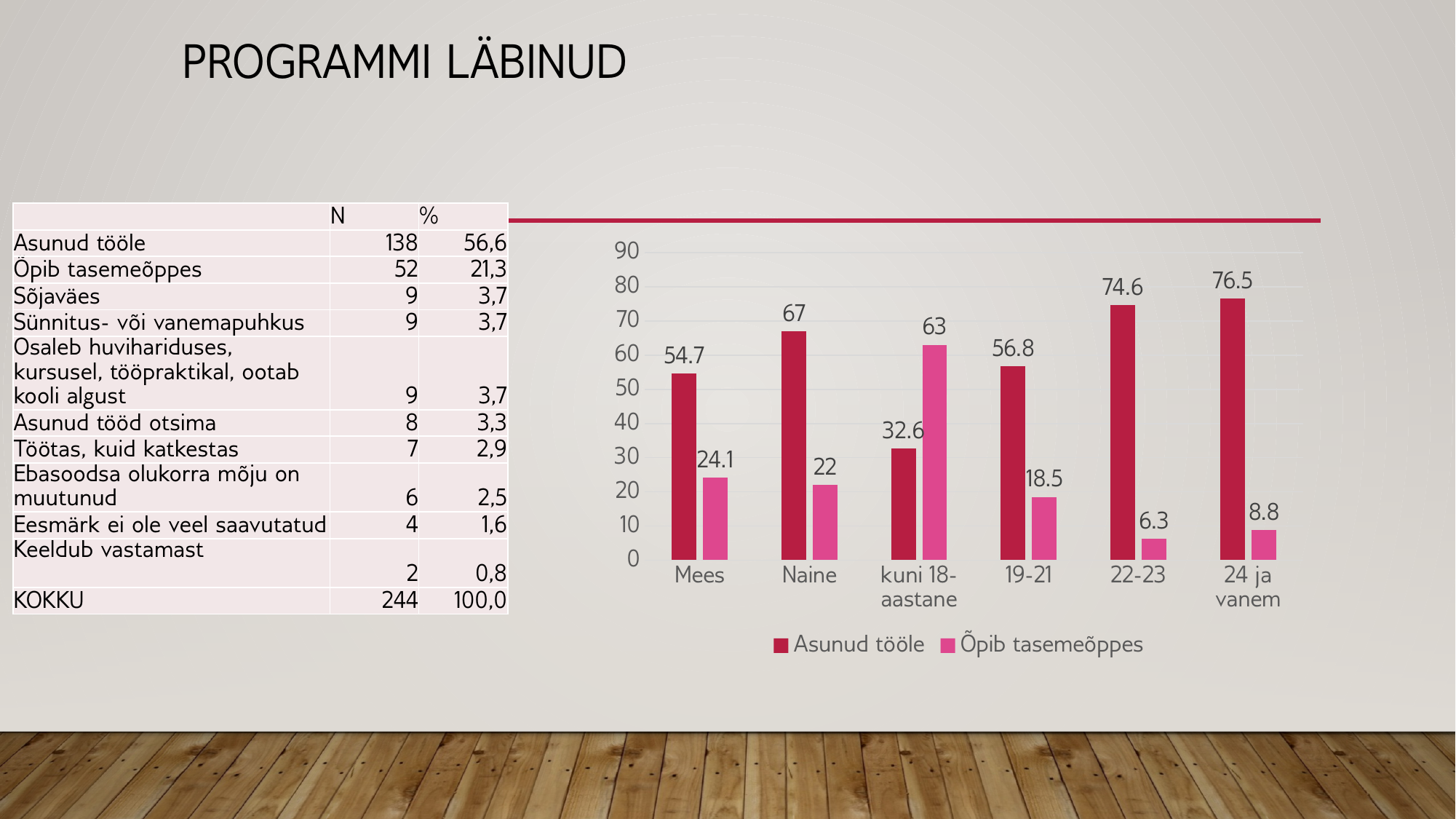

# Programmi läbinud
|  | N | % |
| --- | --- | --- |
| Asunud tööle | 138 | 56,6 |
| Õpib tasemeõppes | 52 | 21,3 |
| Sõjaväes | 9 | 3,7 |
| Sünnitus- või vanemapuhkus | 9 | 3,7 |
| Osaleb huvihariduses, kursusel, tööpraktikal, ootab kooli algust | 9 | 3,7 |
| Asunud tööd otsima | 8 | 3,3 |
| Töötas, kuid katkestas | 7 | 2,9 |
| Ebasoodsa olukorra mõju on muutunud | 6 | 2,5 |
| Eesmärk ei ole veel saavutatud | 4 | 1,6 |
| Keeldub vastamast | 2 | 0,8 |
| KOKKU | 244 | 100,0 |

### Chart

| Category | Asunud tööle | Õpib tasemeõppes |
|---|---|---|
| Mees | 54.7 | 24.1 |
| Naine | 67.0 | 22.0 |
| kuni 18-aastane | 32.6 | 63.0 |
| 19-21 | 56.8 | 18.5 |
| 22-23 | 74.6 | 6.3 |
| 24 ja vanem | 76.5 | 8.8 |